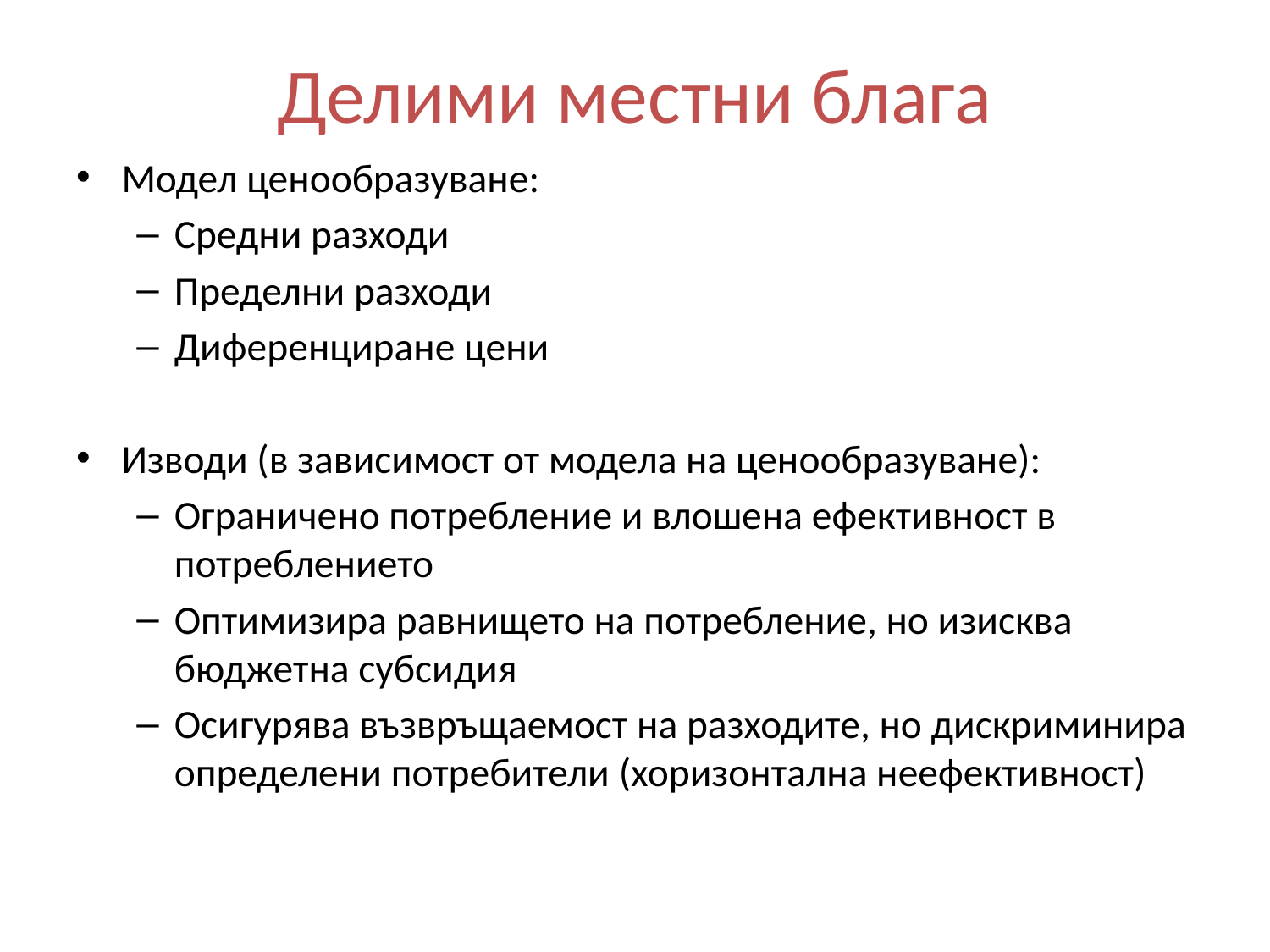

# Делими местни блага
Модел ценообразуване:
Средни разходи
Пределни разходи
Диференциране цени

Изводи (в зависимост от модела на ценообразуване):
Ограничено потребление и влошена ефективност в потреблението
Оптимизира равнището на потребление, но изисква бюджетна субсидия
Осигурява възвръщаемост на разходите, но дискриминира определени потребители (хоризонтална неефективност)